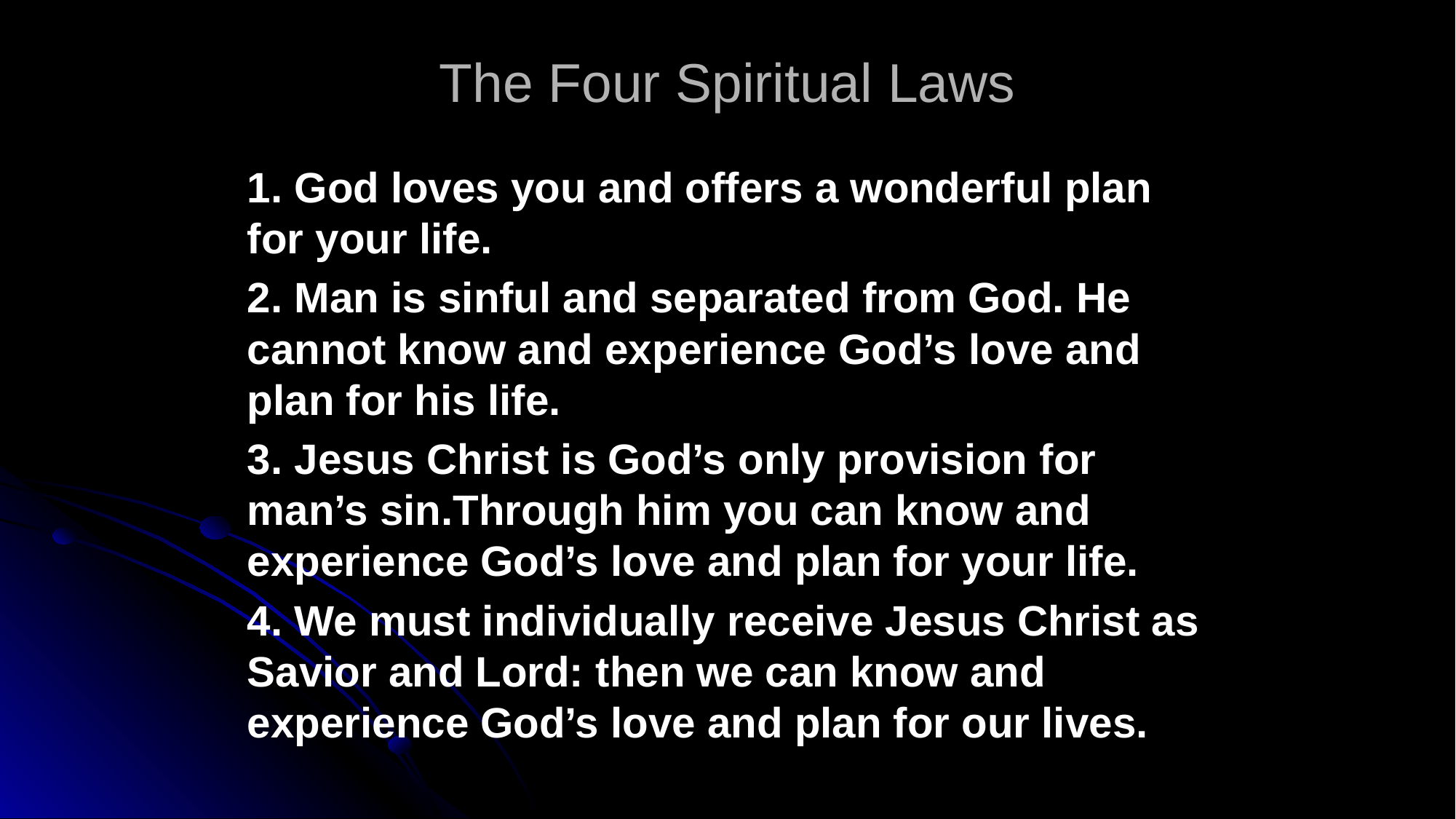

# The Four Spiritual Laws
1. God loves you and offers a wonderful plan for your life.
2. Man is sinful and separated from God. He cannot know and experience God’s love and plan for his life.
3. Jesus Christ is God’s only provision for man’s sin.Through him you can know and experience God’s love and plan for your life.
4. We must individually receive Jesus Christ as Savior and Lord: then we can know and experience God’s love and plan for our lives.